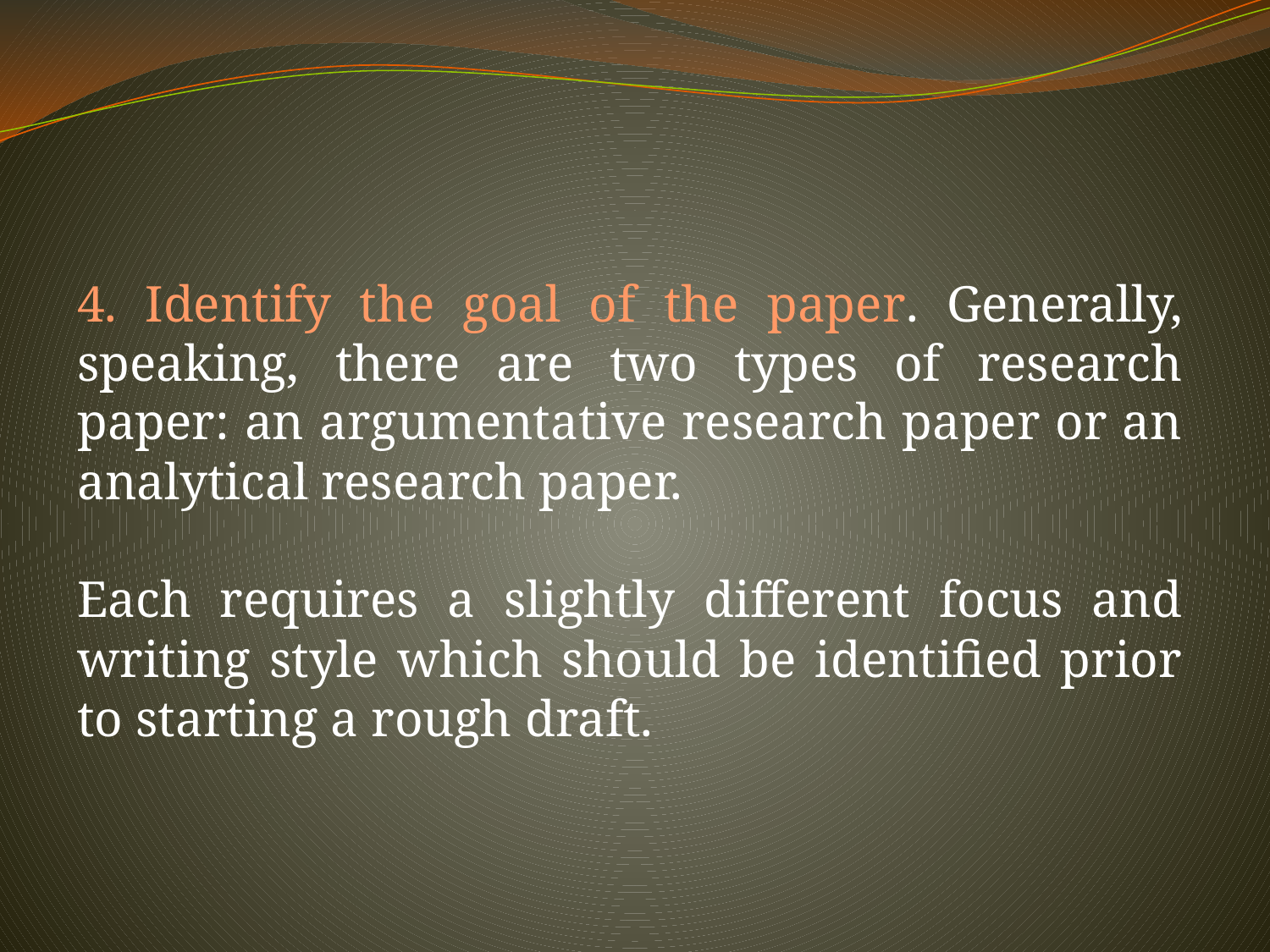

4. Identify the goal of the paper. Generally, speaking, there are two types of research paper: an argumentative research paper or an analytical research paper.

Each requires a slightly different focus and writing style which should be identified prior to starting a rough draft.